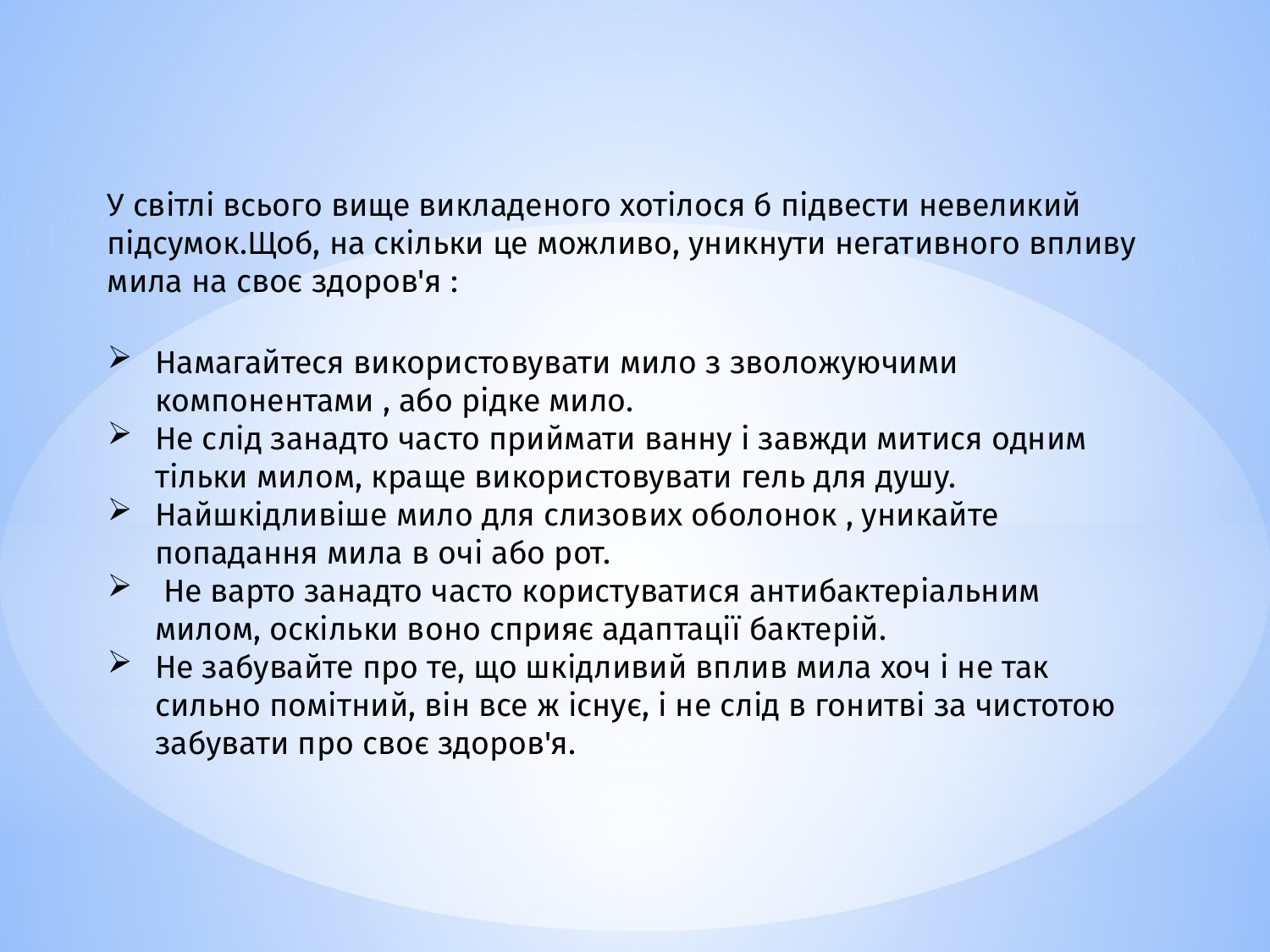

У світлі всього вище викладеного хотілося б підвести невеликий підсумок.Щоб, на скільки це можливо, уникнути негативного впливу мила на своє здоров'я :

Намагайтеся використовувати мило з зволожуючими компонентами , або рідке мило.
Не слід занадто часто приймати ванну і завжди митися одним тільки милом, краще використовувати гель для душу.
Найшкідливіше мило для слизових оболонок , уникайте попадання мила в очі або рот.
 Не варто занадто часто користуватися антибактеріальним милом, оскільки воно сприяє адаптації бактерій.
Не забувайте про те, що шкідливий вплив мила хоч і не так сильно помітний, він все ж існує, і не слід в гонитві за чистотою забувати про своє здоров'я.